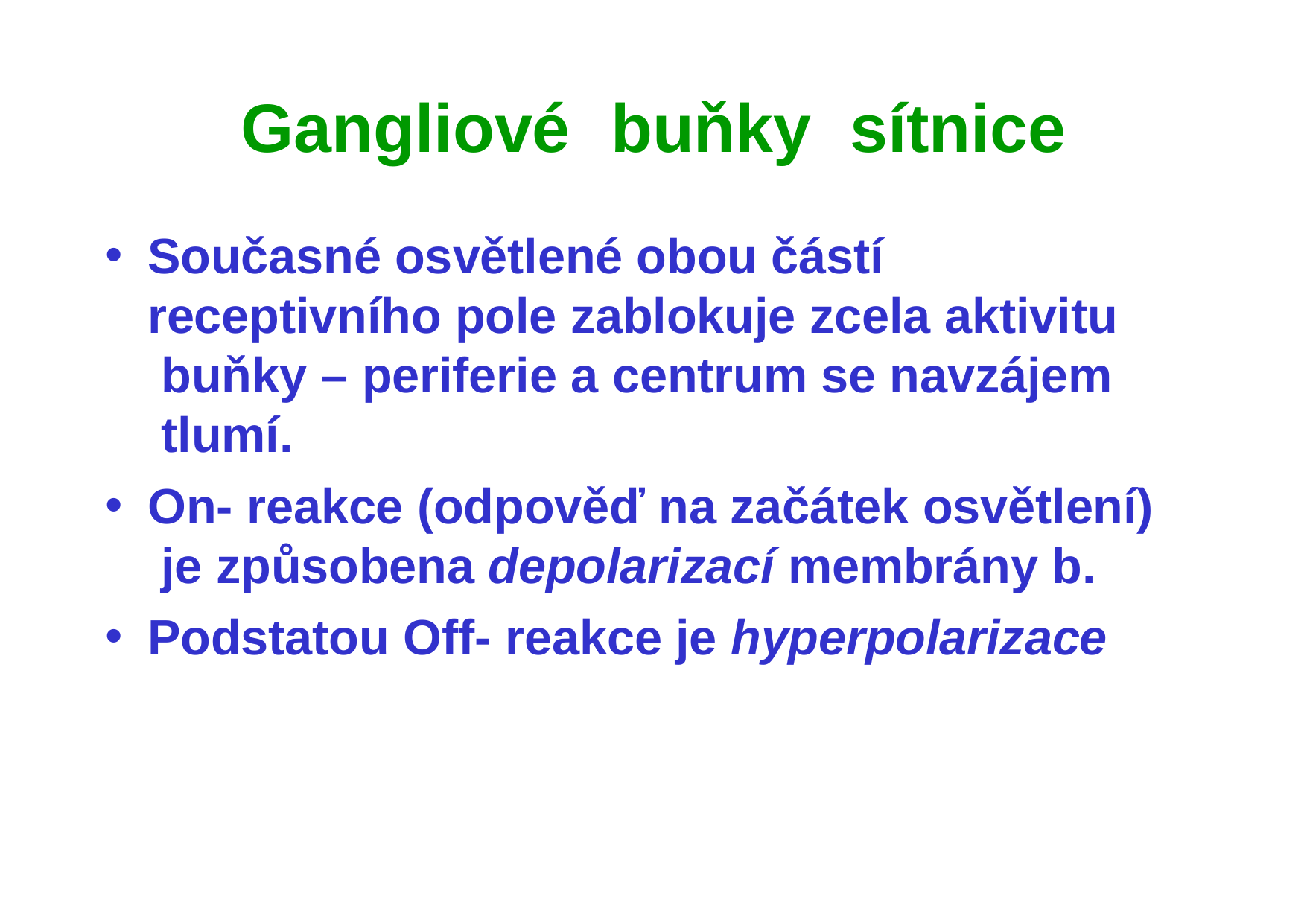

# Gangliové	buňky	sítnice
Současné osvětlené obou částí  receptivního pole zablokuje zcela aktivitu  buňky – periferie a centrum se navzájem  tlumí.
On- reakce (odpověď na začátek osvětlení)  je způsobena depolarizací membrány b.
Podstatou Off- reakce je hyperpolarizace